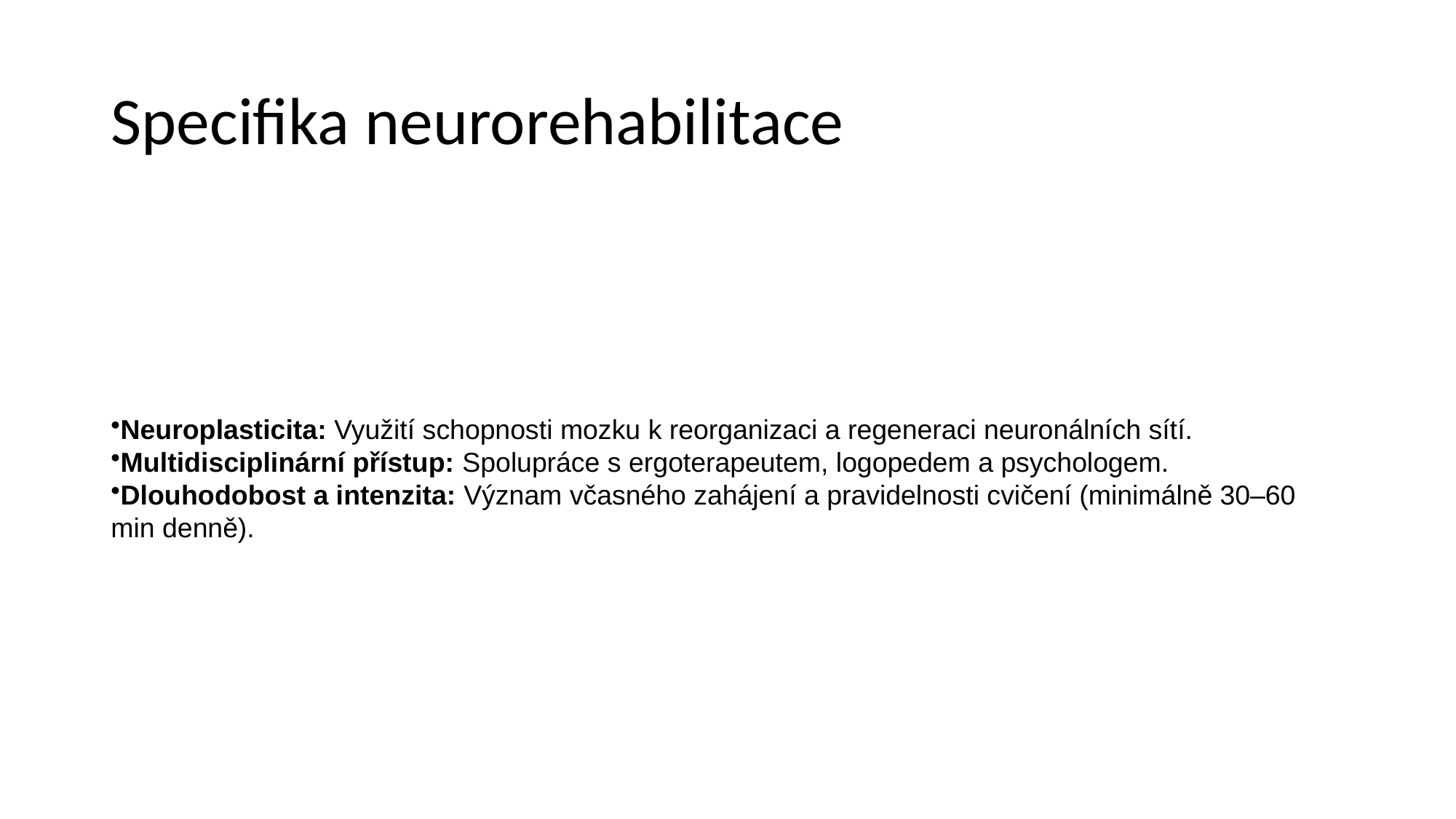

# Specifika neurorehabilitace
Neuroplasticita: Využití schopnosti mozku k reorganizaci a regeneraci neuronálních sítí.
Multidisciplinární přístup: Spolupráce s ergoterapeutem, logopedem a psychologem.
Dlouhodobost a intenzita: Význam včasného zahájení a pravidelnosti cvičení (minimálně 30–60 min denně).